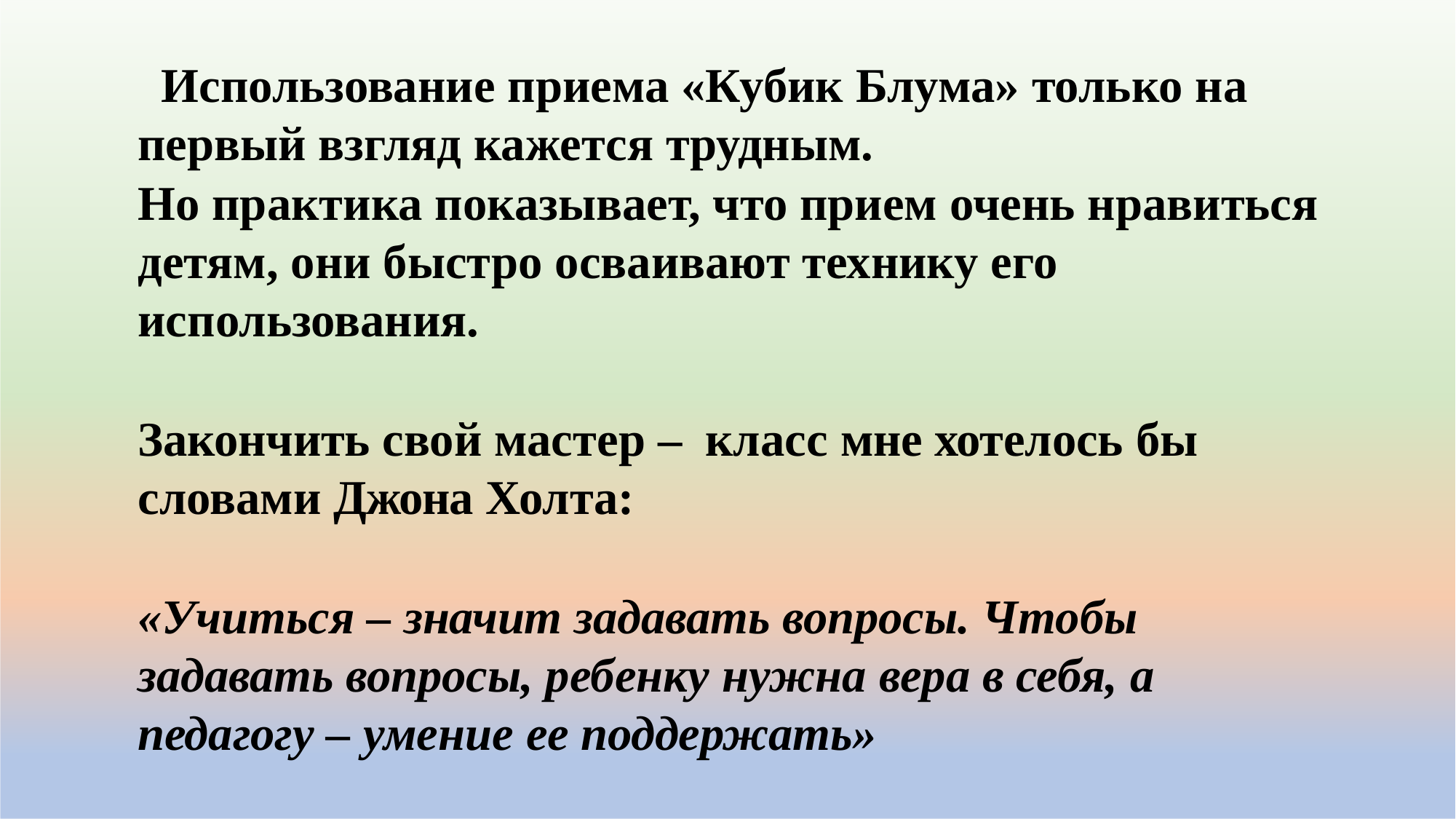

Использование приема «Кубик Блума» только на первый взгляд кажется трудным.
Но практика показывает, что прием очень нравиться детям, они быстро осваивают технику его использования.

Закончить свой мастер – класс мне хотелось бы словами Джона Холта:

«Учиться – значит задавать вопросы. Чтобы задавать вопросы, ребенку нужна вера в себя, а педагогу – умение ее поддержать»